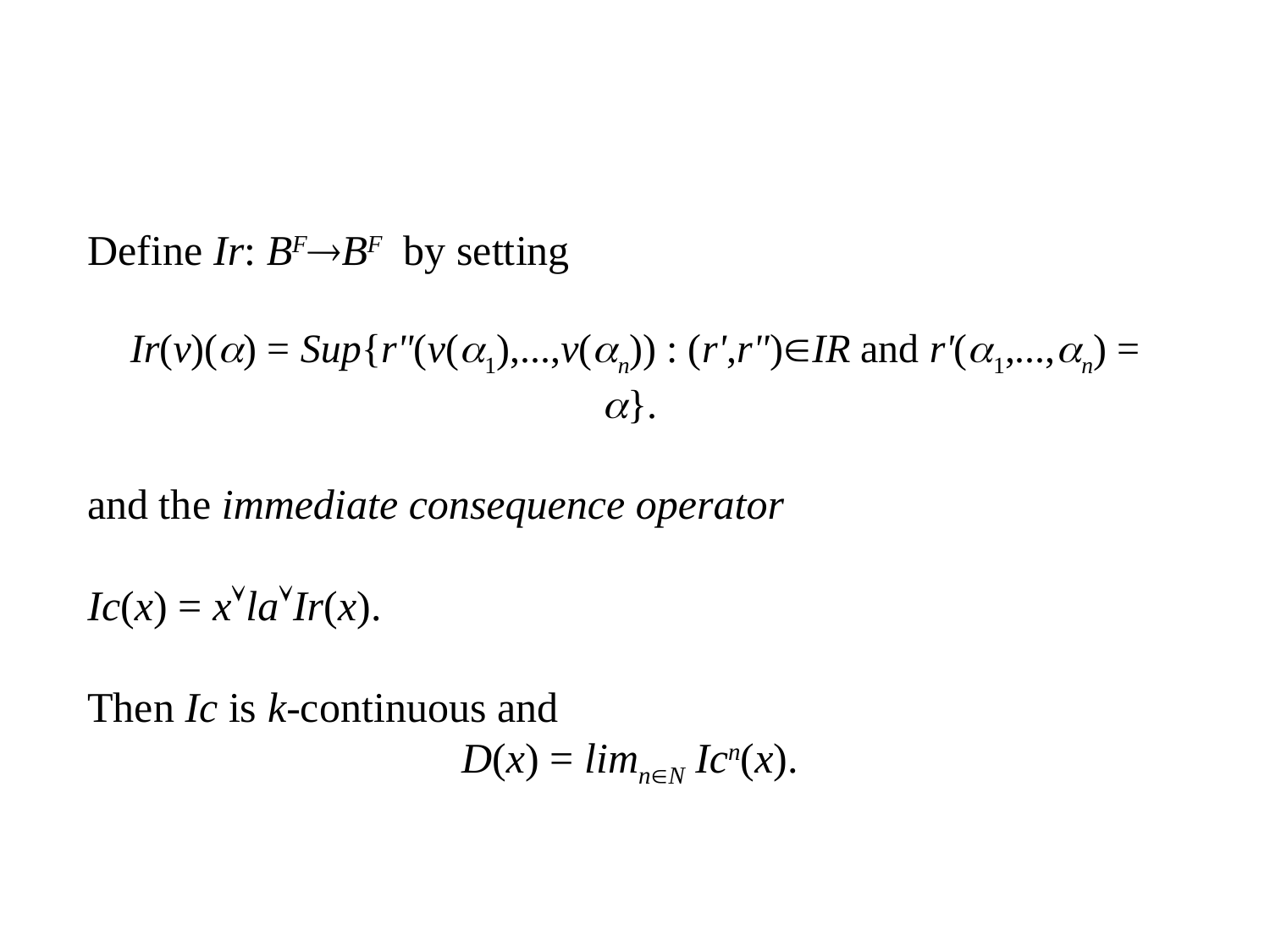

Define Ir: BF→BF  by setting

 Ir(v)(α) = Sup{r"(v(α1),...,v(αn)) : (r',r")∈IR and r'(α1,...,αn) = α}.

and the immediate consequence operator

Ic(x) = x∨la∨Ir(x).

Then Ic is k-continuous and
D(x) = limn∈N Icn(x).